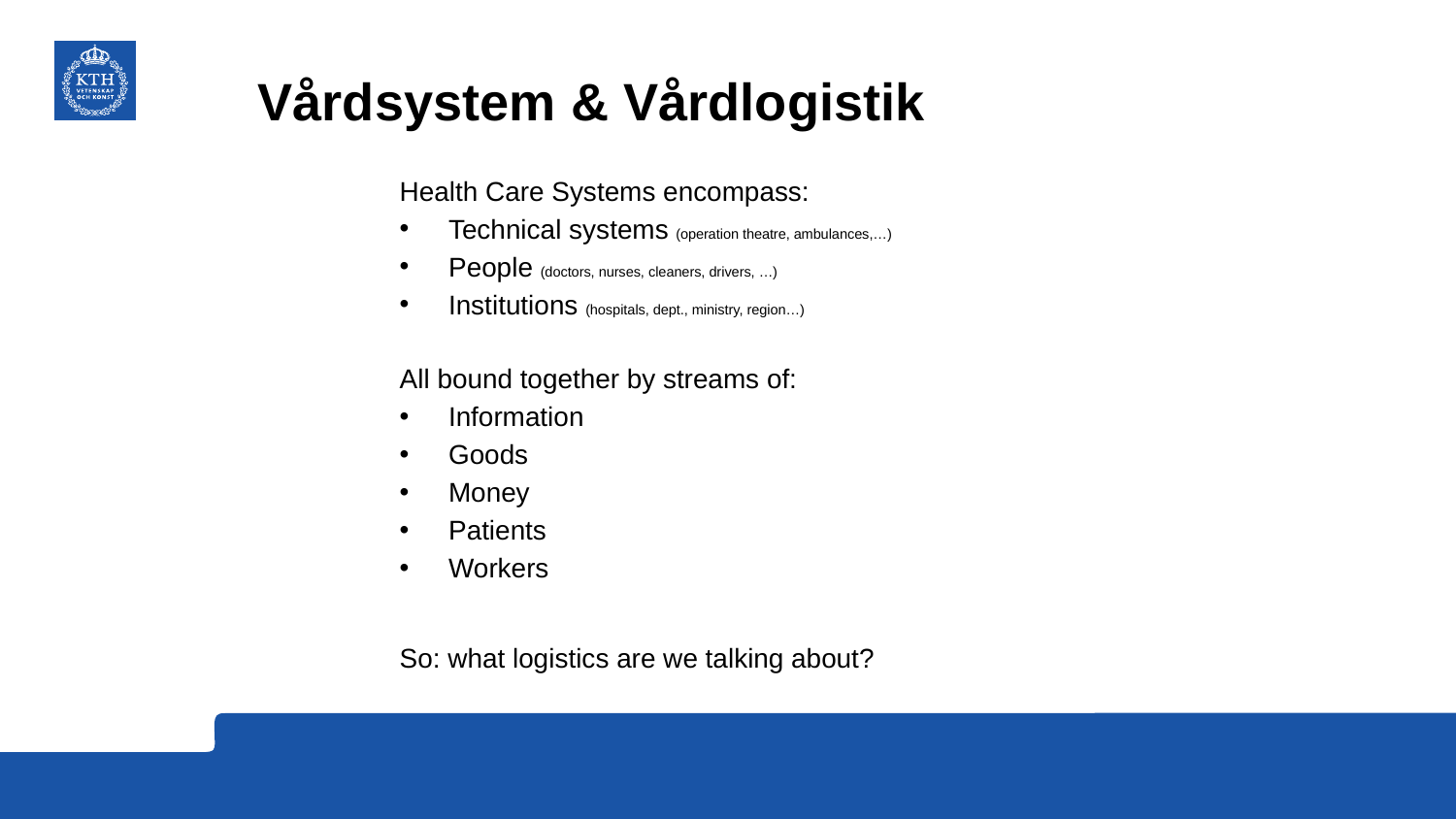

# Vårdsystem & Vårdlogistik
Health Care Systems encompass:
Technical systems (operation theatre, ambulances,…)
People (doctors, nurses, cleaners, drivers, …)
Institutions (hospitals, dept., ministry, region…)

All bound together by streams of:
Information
Goods
Money
Patients
Workers

So: what logistics are we talking about?